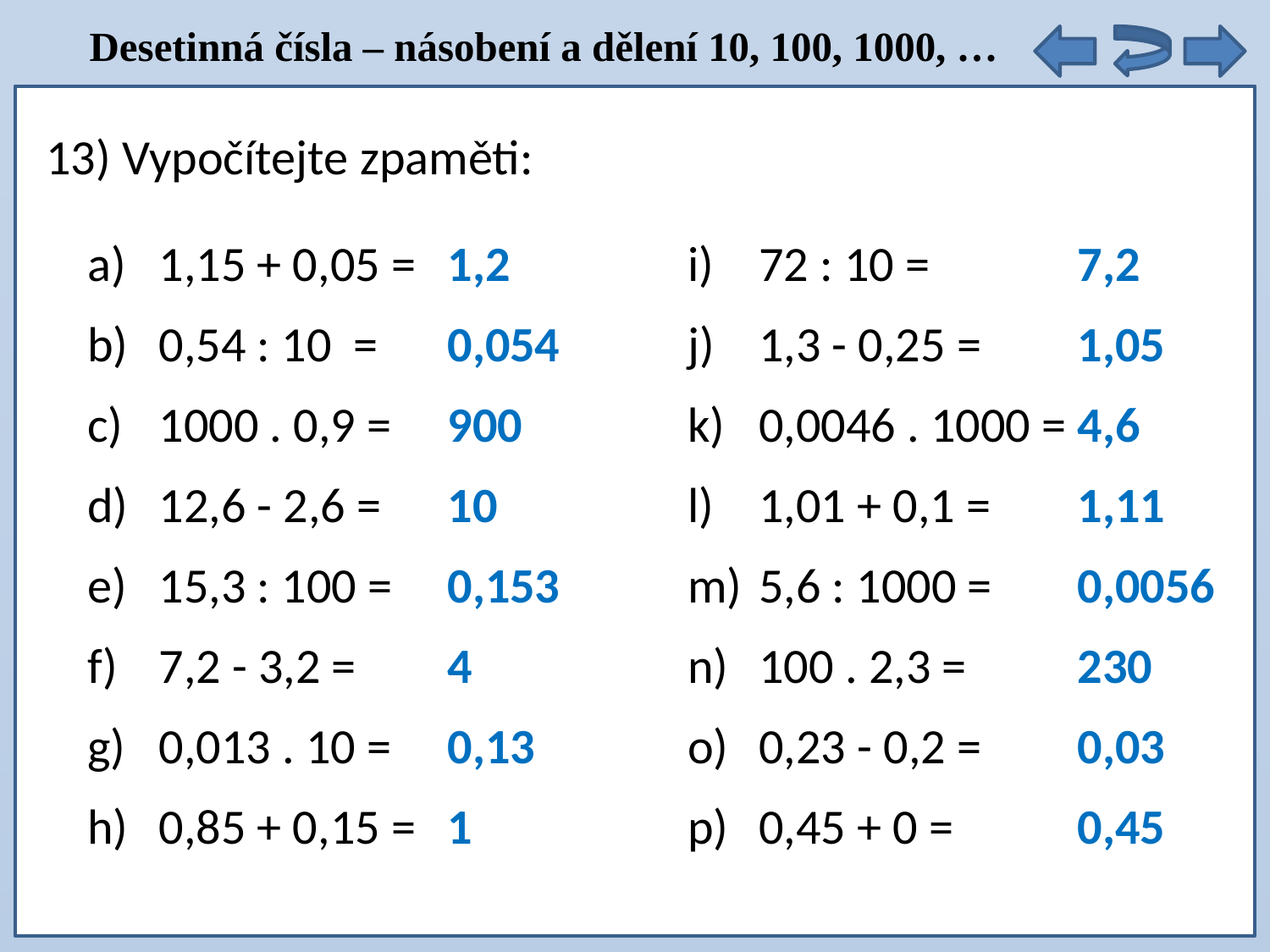

Desetinná čísla – násobení a dělení 10, 100, 1000, …

13) Vypočítejte zpaměti:
1,15 + 0,05 =
0,54 : 10  =
1000 . 0,9 =
12,6 - 2,6 =
15,3 : 100 =
7,2 - 3,2 =
0,013 . 10 =
0,85 + 0,15 =
1,2
0,054
900
10
0,153
4
0,13
1
72 : 10 =
1,3 - 0,25 =
0,0046 . 1000 =
1,01 + 0,1 =
5,6 : 1000 =
100 . 2,3 =
0,23 - 0,2 =
0,45 + 0 =
7,2
1,05
4,6
1,11
0,0056
230
0,03
0,45